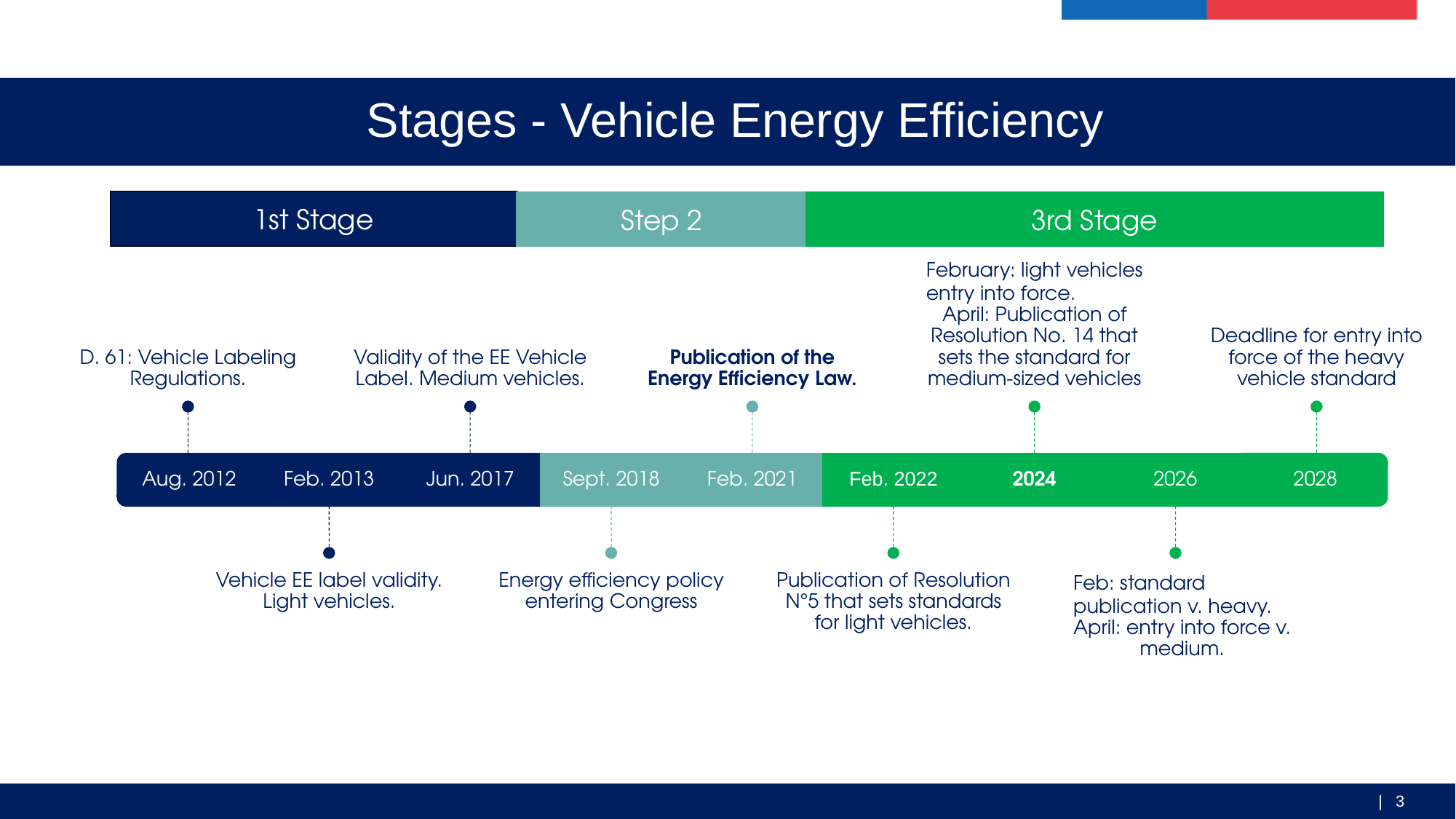

Stages - Vehicle Energy Efficiency

1st Stage
Step 2
3rd Stage
Aug. 2012
D. 61: Vehicle Labeling Regulations.
Feb. 2013
Vehicle EE label validity. Light vehicles.
Jun. 2017
Validity of the EE Vehicle Label. Medium vehicles.
Sept. 2018
Energy efficiency policy entering Congress
Feb. 2021
Publication of the Energy Efficiency Law.
Feb. 2022
Publication of Resolution N°5 that sets standards for light vehicles.
2024
February: light vehicles entry into force.
April: Publication of Resolution No. 14 that sets the standard for medium-sized vehicles
2026
Feb: standard publication v. heavy.
April: entry into force v. medium.
2028
Deadline for entry into force of the heavy vehicle standard

|   3